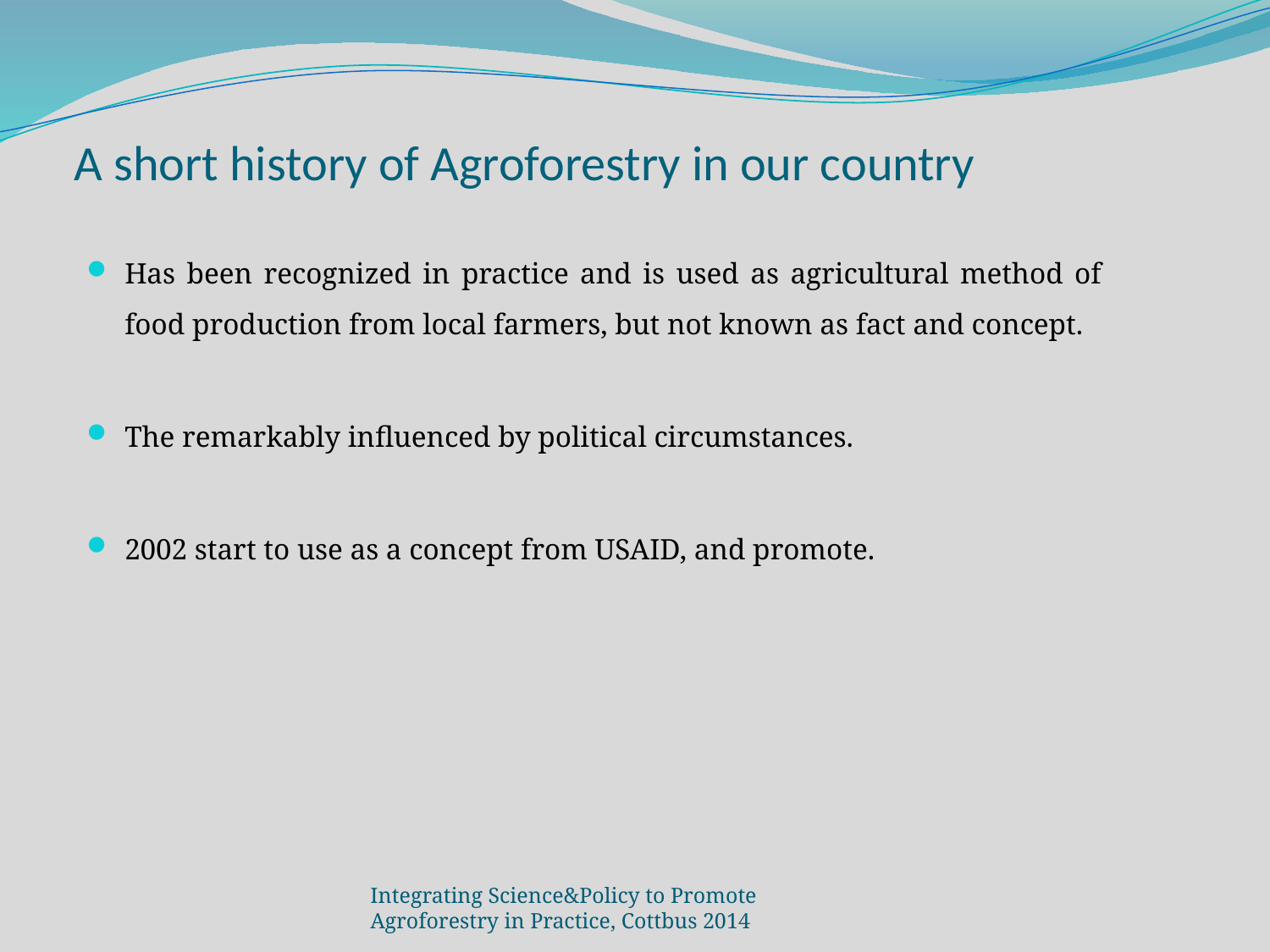

# A short history of Agroforestry in our country
Has been recognized in practice and is used as agricultural method of food production from local farmers, but not known as fact and concept.

The remarkably influenced by political circumstances.

2002 start to use as a concept from USAID, and promote.
Integrating Science&Policy to Promote Agroforestry in Practice, Cottbus 2014